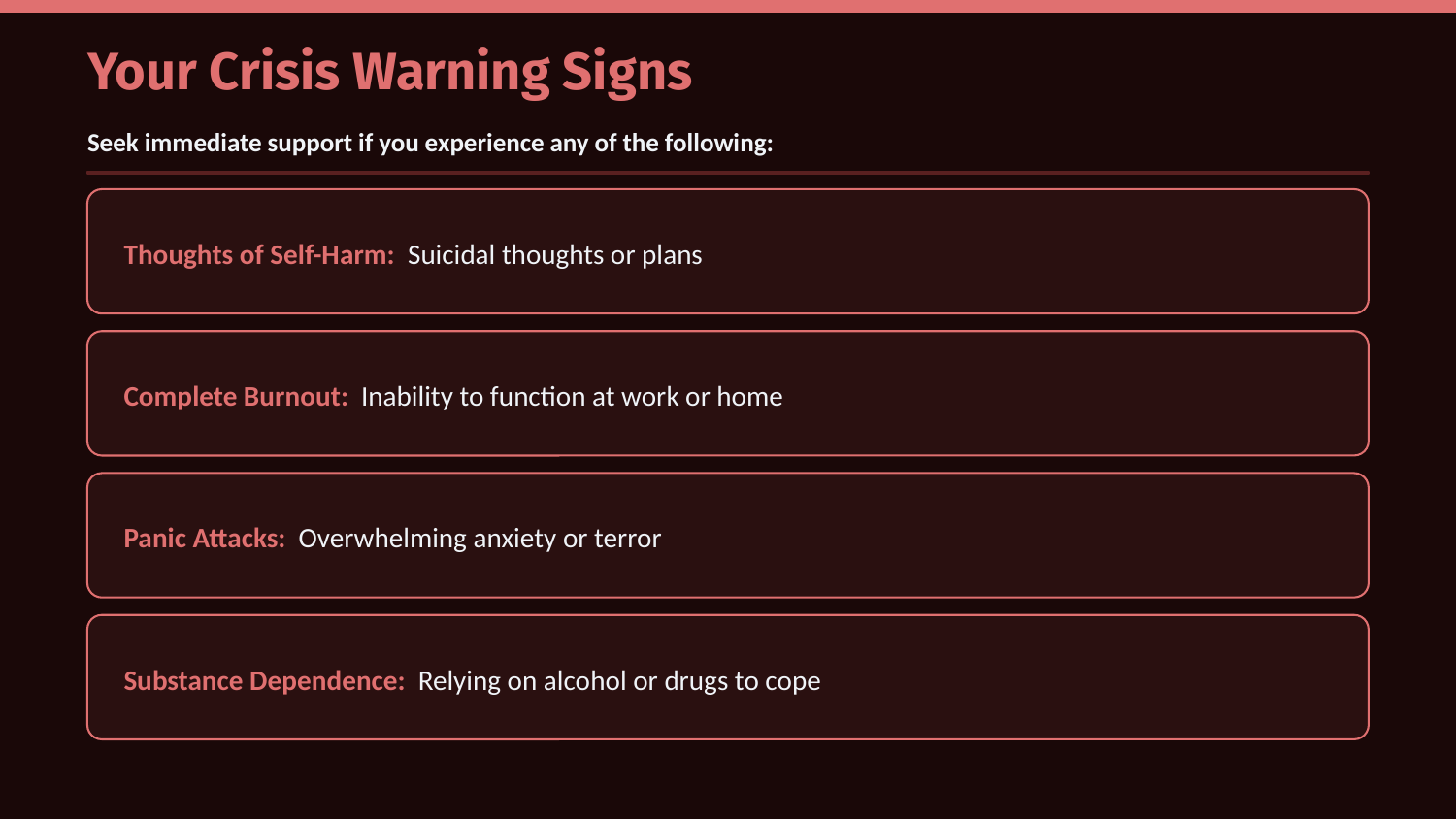

Your Crisis Warning Signs
Seek immediate support if you experience any of the following:

Thoughts of Self-Harm:  Suicidal thoughts or plans

Complete Burnout:  Inability to function at work or home

Panic Attacks:  Overwhelming anxiety or terror

Substance Dependence:  Relying on alcohol or drugs to cope